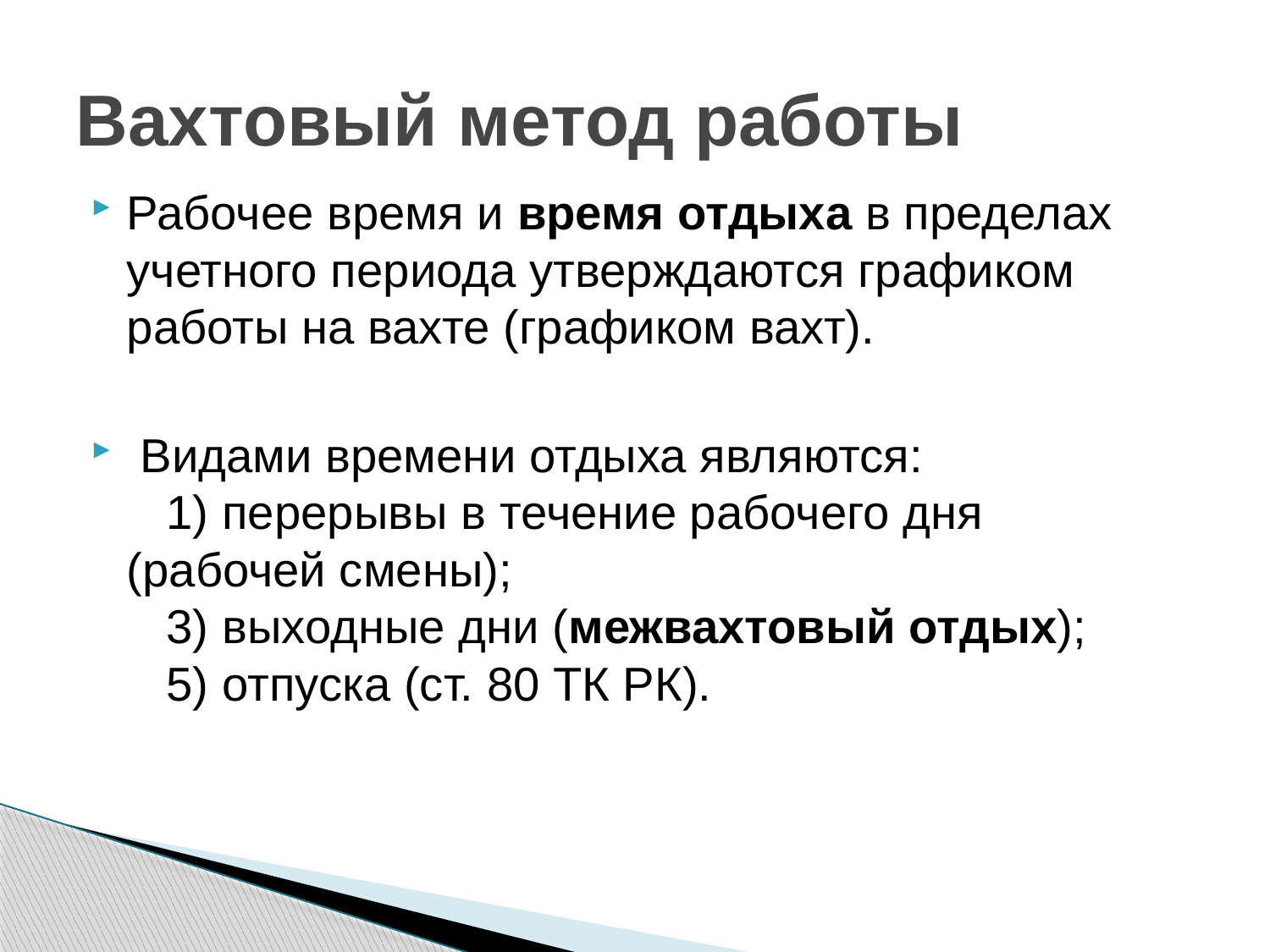

# Вахтовый метод работы
Рабочее время и время отдыха в пределах учетного периода утверждаются графиком работы на вахте (графиком вахт).

 Видами времени отдыха являются:
   1) перерывы в течение рабочего дня (рабочей смены);
   3) выходные дни (межвахтовый отдых);
   5) отпуска (ст. 80 ТК РК).